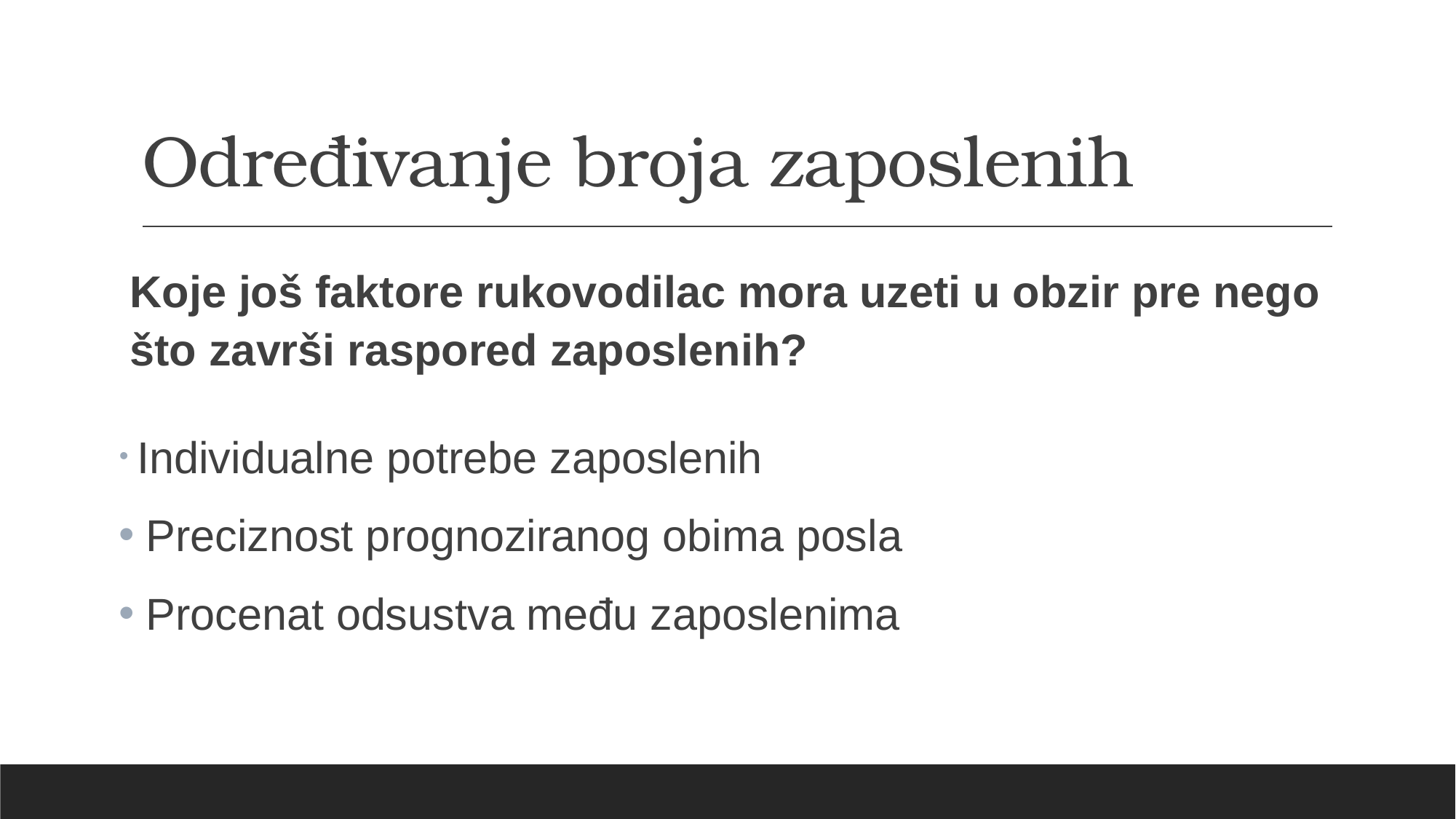

# Određivanje broja zaposlenih
Koje još faktore rukovodilac mora uzeti u obzir pre nego što završi raspored zaposlenih?

 Individualne potrebe zaposlenih
 Preciznost prognoziranog obima posla
 Procenat odsustva među zaposlenima